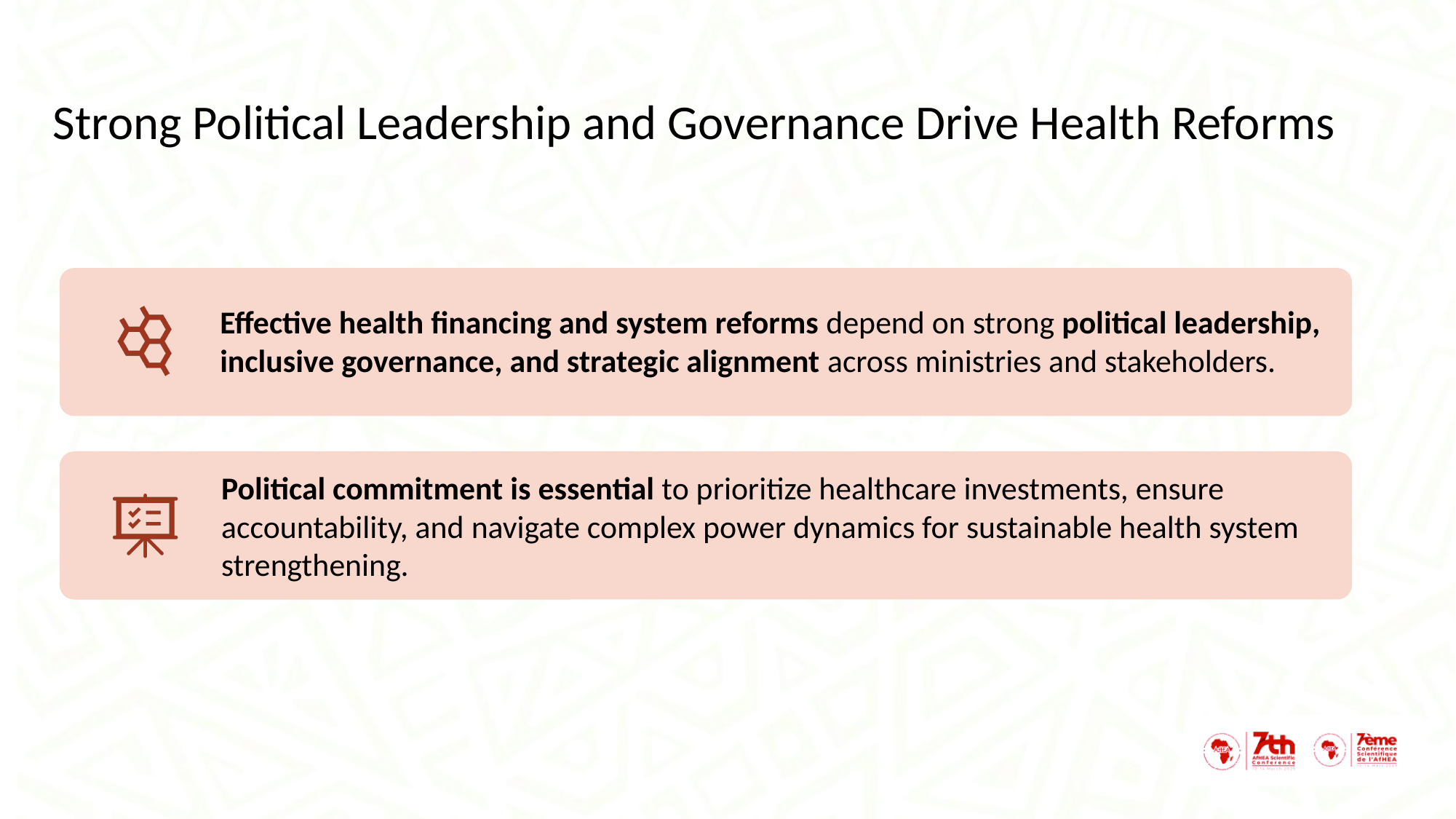

Strong Political Leadership and Governance Drive Health Reforms
Effective health financing and system reforms depend on strong political leadership, inclusive governance, and strategic alignment across ministries and stakeholders.
Political commitment is essential to prioritize healthcare investments, ensure accountability, and navigate complex power dynamics for sustainable health system strengthening.